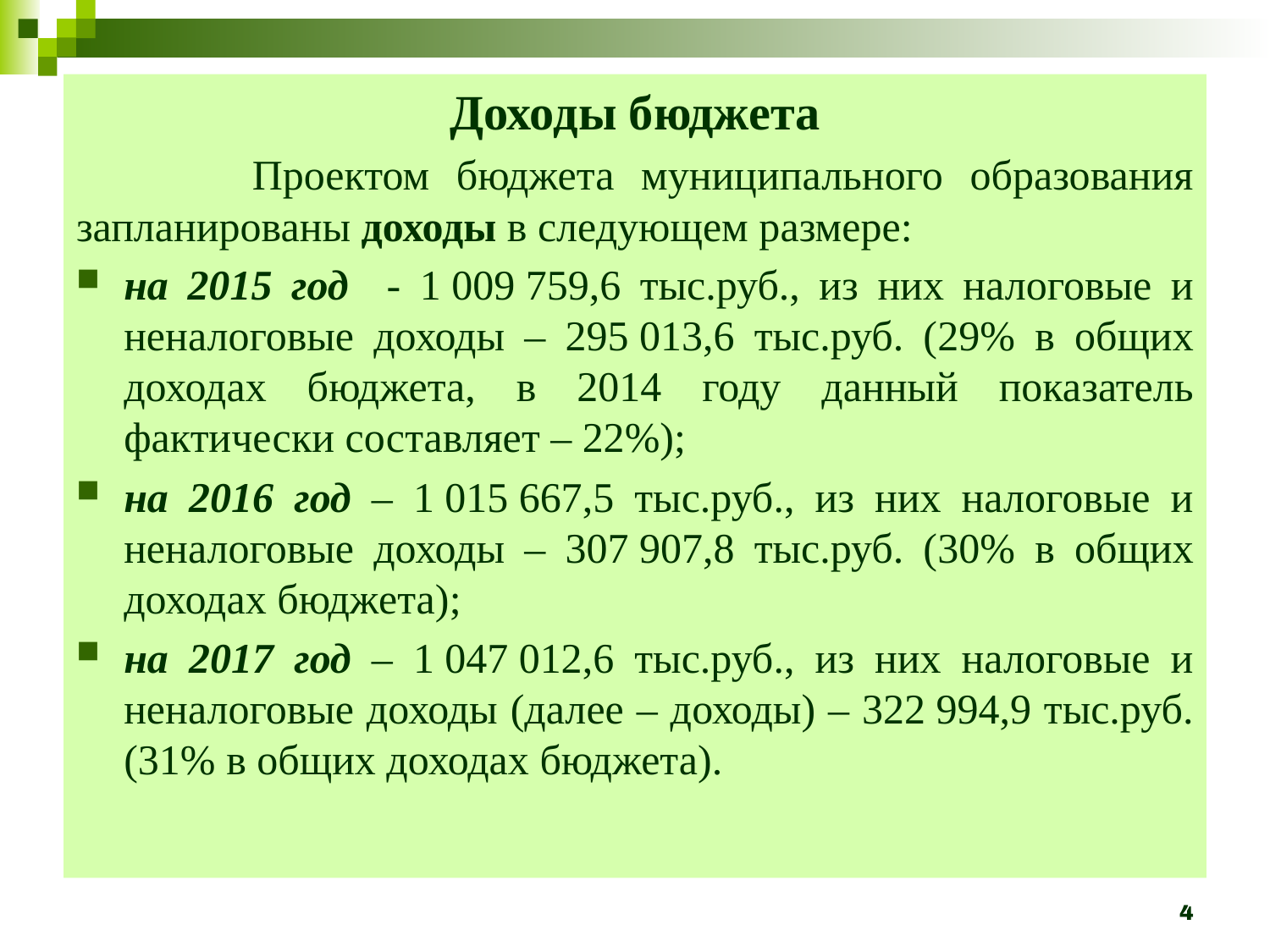

Доходы бюджета
       Проектом бюджета муниципального образования запланированы доходы в следующем размере:
на 2015 год  - 1 009 759,6 тыс.руб., из них налоговые и неналоговые доходы – 295 013,6 тыс.руб. (29% в общих доходах бюджета, в 2014 году данный показатель фактически составляет – 22%);
на 2016 год – 1 015 667,5 тыс.руб., из них налоговые и неналоговые доходы – 307 907,8 тыс.руб. (30% в общих доходах бюджета);
на 2017 год – 1 047 012,6 тыс.руб., из них налоговые и неналоговые доходы (далее – доходы) – 322 994,9 тыс.руб. (31% в общих доходах бюджета).
4